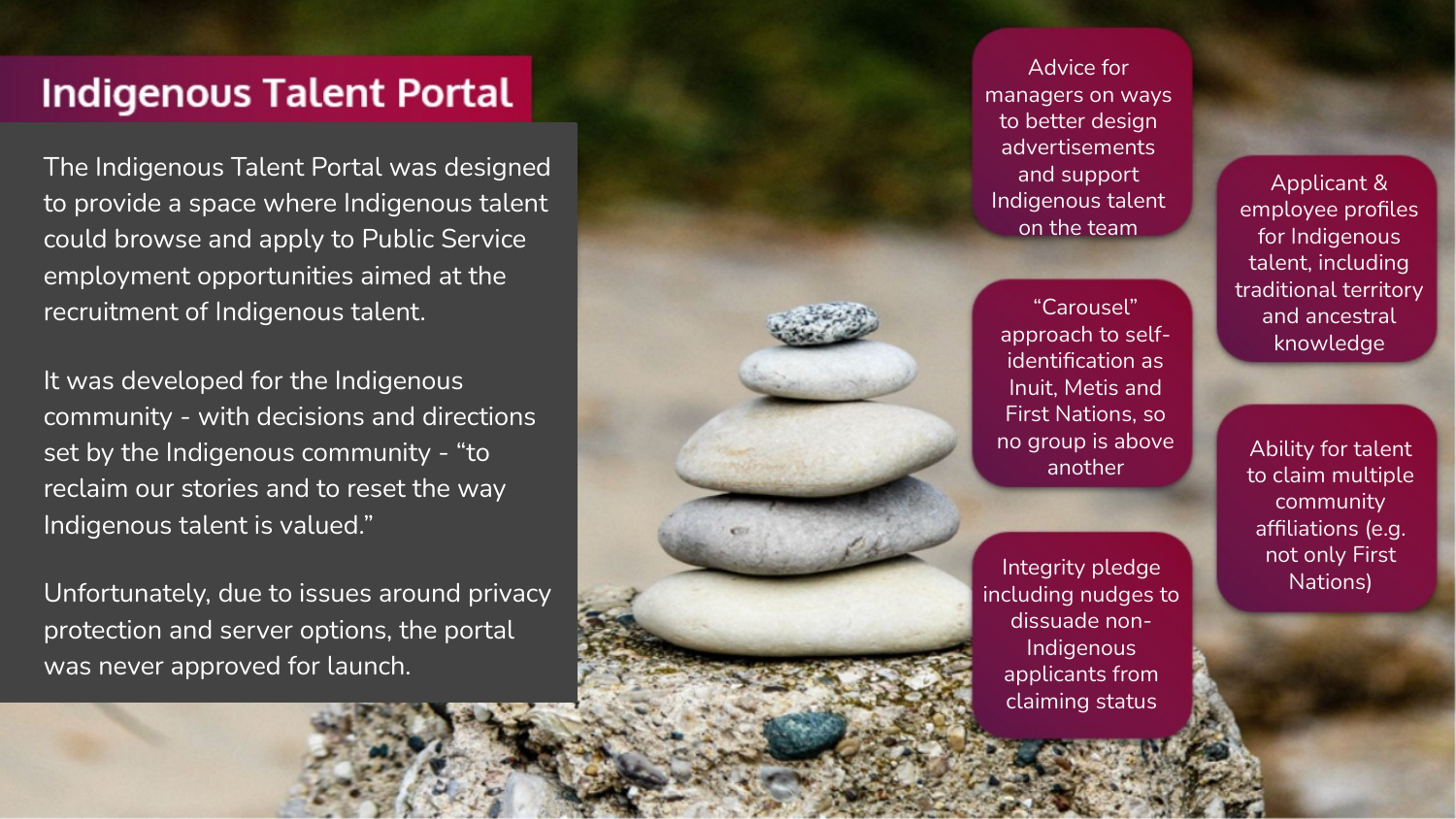

Advice for managers on ways to better design advertisements and support Indigenous talent on the team
The Indigenous Talent Portal was designed to provide a space where Indigenous talent could browse and apply to Public Service employment opportunities aimed at the recruitment of Indigenous talent.
It was developed for the Indigenous community - with decisions and directions set by the Indigenous community - “to reclaim our stories and to reset the way Indigenous talent is valued.”
Unfortunately, due to issues around privacy protection and server options, the portal was never approved for launch.
# Indigenous Talent Portal
Applicant & employee profiles for Indigenous talent, including traditional territory and ancestral knowledge
“Carousel” approach to self-identification as Inuit, Metis and First Nations, so no group is above another
Ability for talent to claim multiple community affiliations (e.g. not only First Nations)
Integrity pledge including nudges to dissuade non-Indigenous applicants from claiming status